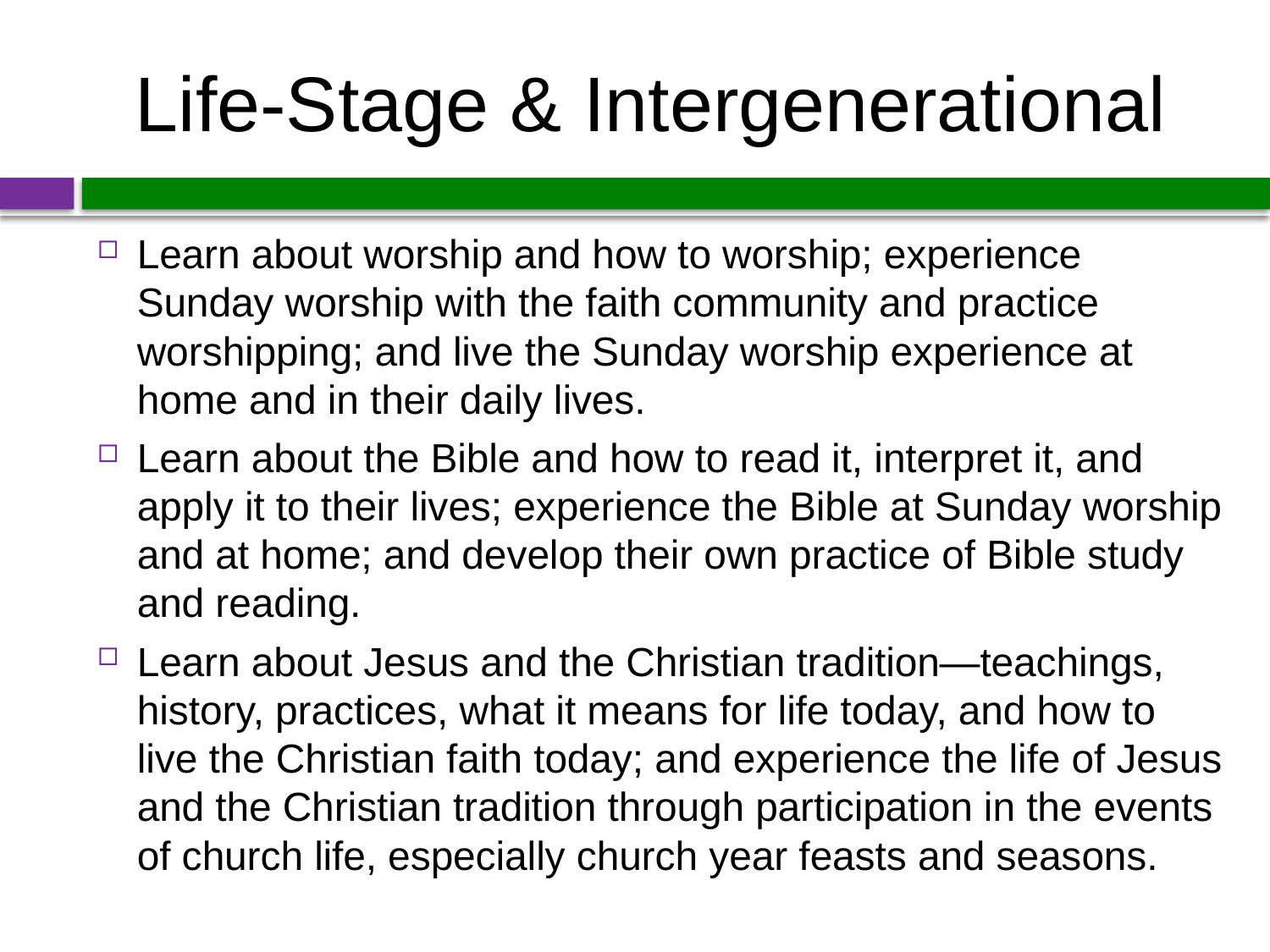

# Life-Stage & Intergenerational
Learn about worship and how to worship; experience Sunday worship with the faith community and practice worshipping; and live the Sunday worship experience at home and in their daily lives.
Learn about the Bible and how to read it, interpret it, and apply it to their lives; experience the Bible at Sunday worship and at home; and develop their own practice of Bible study and reading.
Learn about Jesus and the Christian tradition—teachings, history, practices, what it means for life today, and how to live the Christian faith today; and experience the life of Jesus and the Christian tradition through participation in the events of church life, especially church year feasts and seasons.